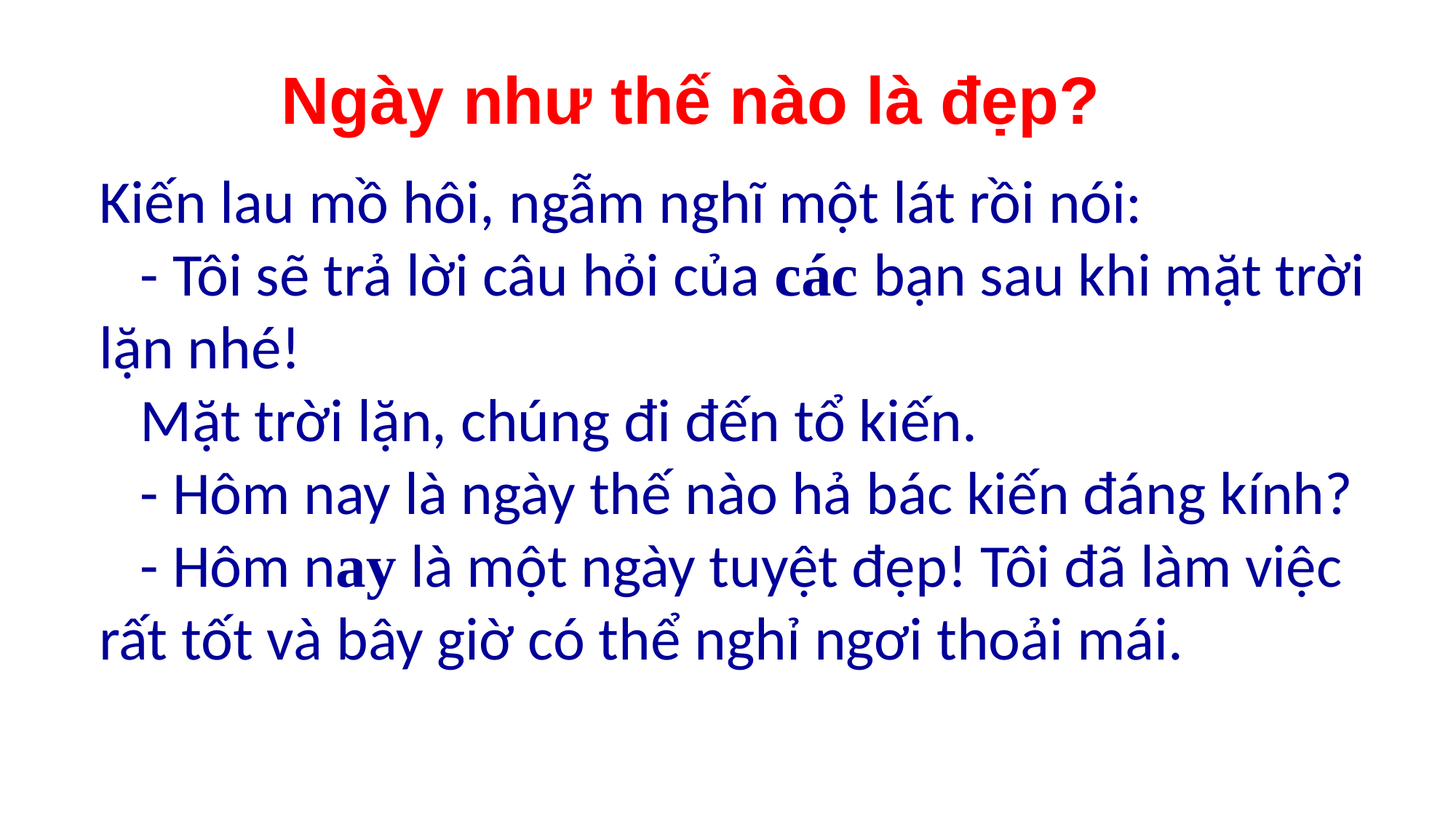

Ngày như thế nào là đẹp?
Kiến lau mồ hôi, ngẫm nghĩ một lát rồi nói:
   - Tôi sẽ trả lời câu hỏi của các bạn sau khi mặt trời lặn nhé!
   Mặt trời lặn, chúng đi đến tổ kiến.
   - Hôm nay là ngày thế nào hả bác kiến đáng kính?
   - Hôm nay là một ngày tuyệt đẹp! Tôi đã làm việc rất tốt và bây giờ có thể nghỉ ngơi thoải mái.